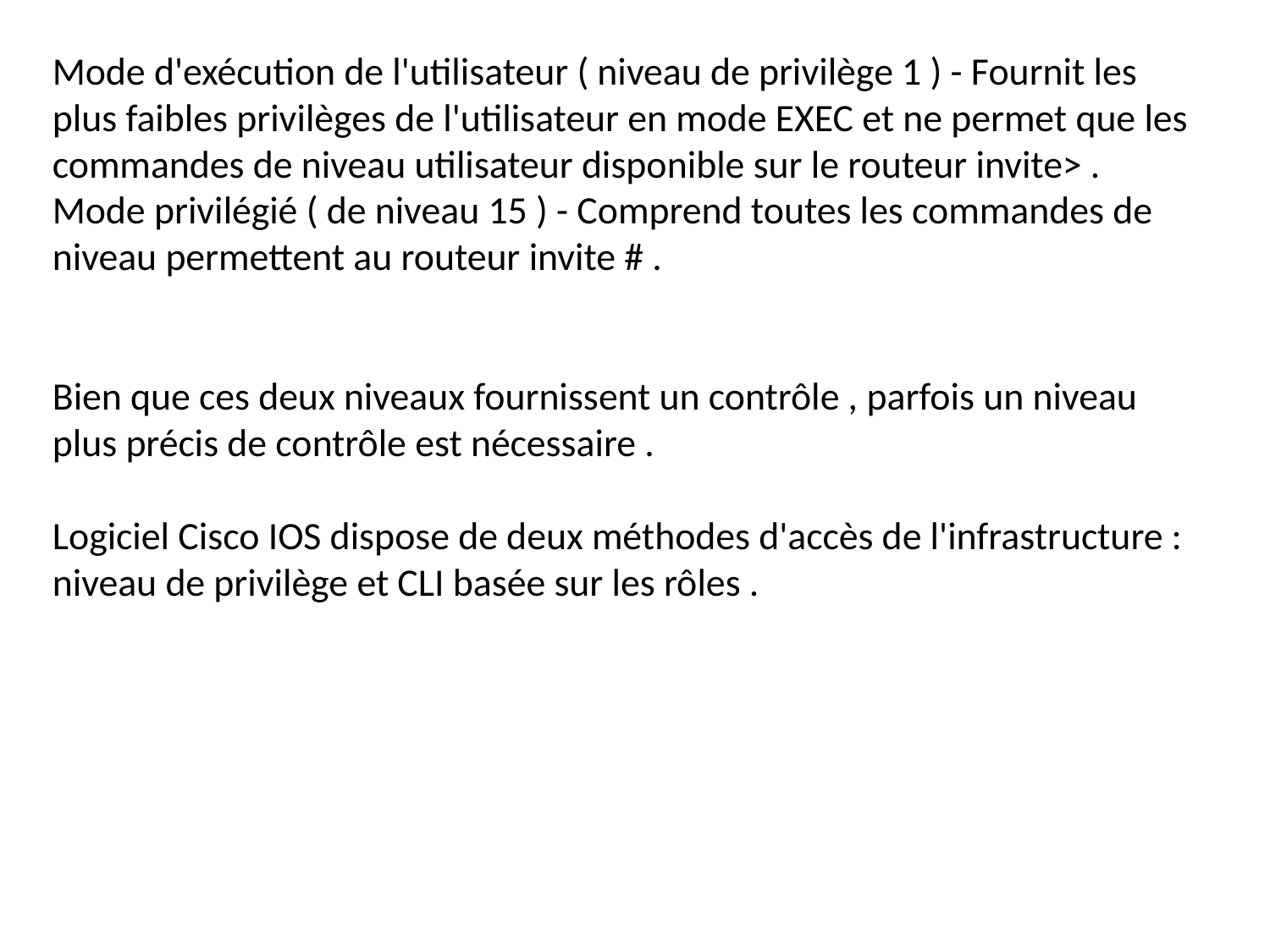

Mode d'exécution de l'utilisateur ( niveau de privilège 1 ) - Fournit les plus faibles privilèges de l'utilisateur en mode EXEC et ne permet que les commandes de niveau utilisateur disponible sur le routeur invite> .
Mode privilégié ( de niveau 15 ) - Comprend toutes les commandes de niveau permettent au routeur invite # .
Bien que ces deux niveaux fournissent un contrôle , parfois un niveau plus précis de contrôle est nécessaire .
Logiciel Cisco IOS dispose de deux méthodes d'accès de l'infrastructure : niveau de privilège et CLI basée sur les rôles .